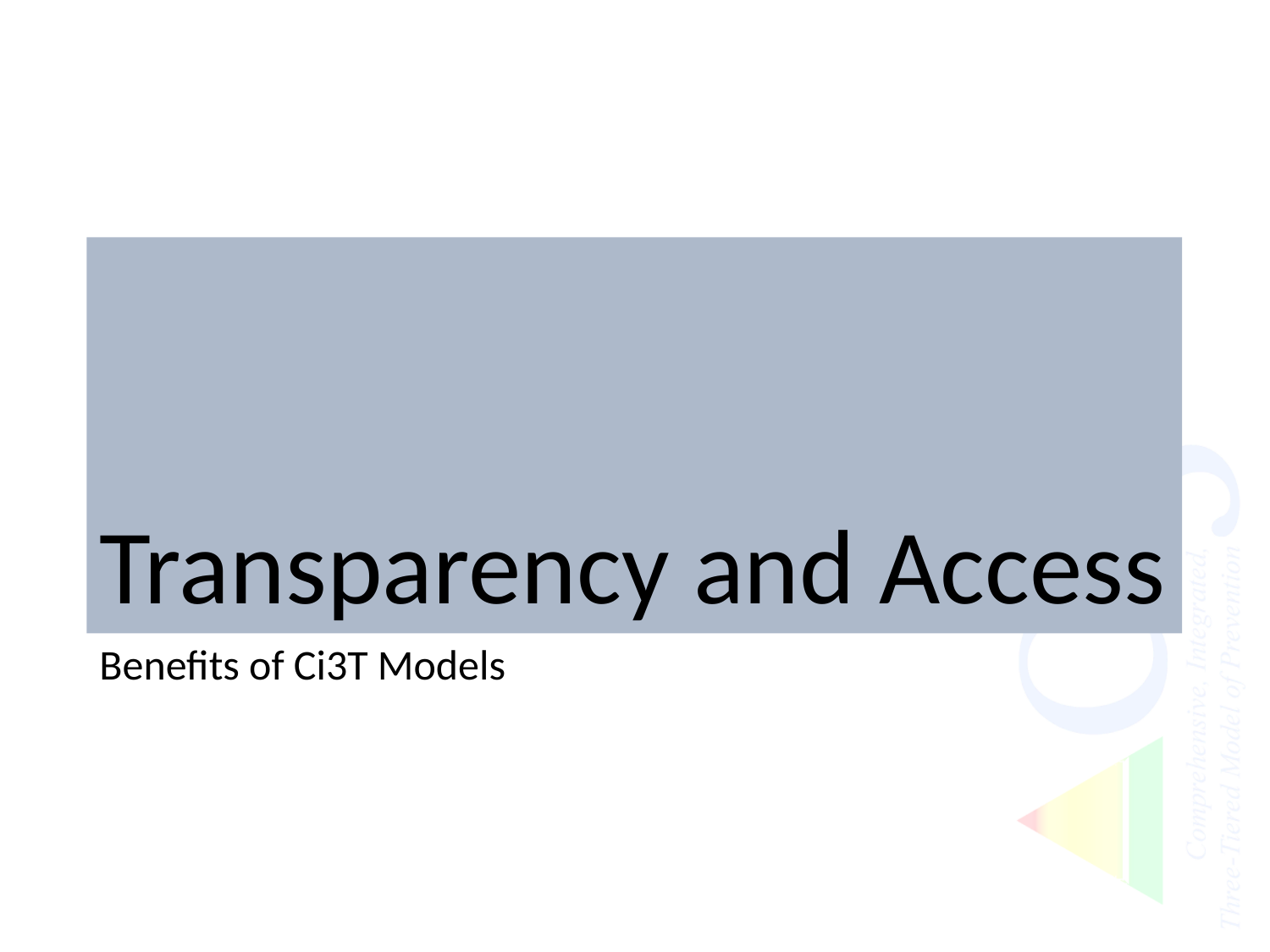

# Transparency and Access
Benefits of Ci3T Models